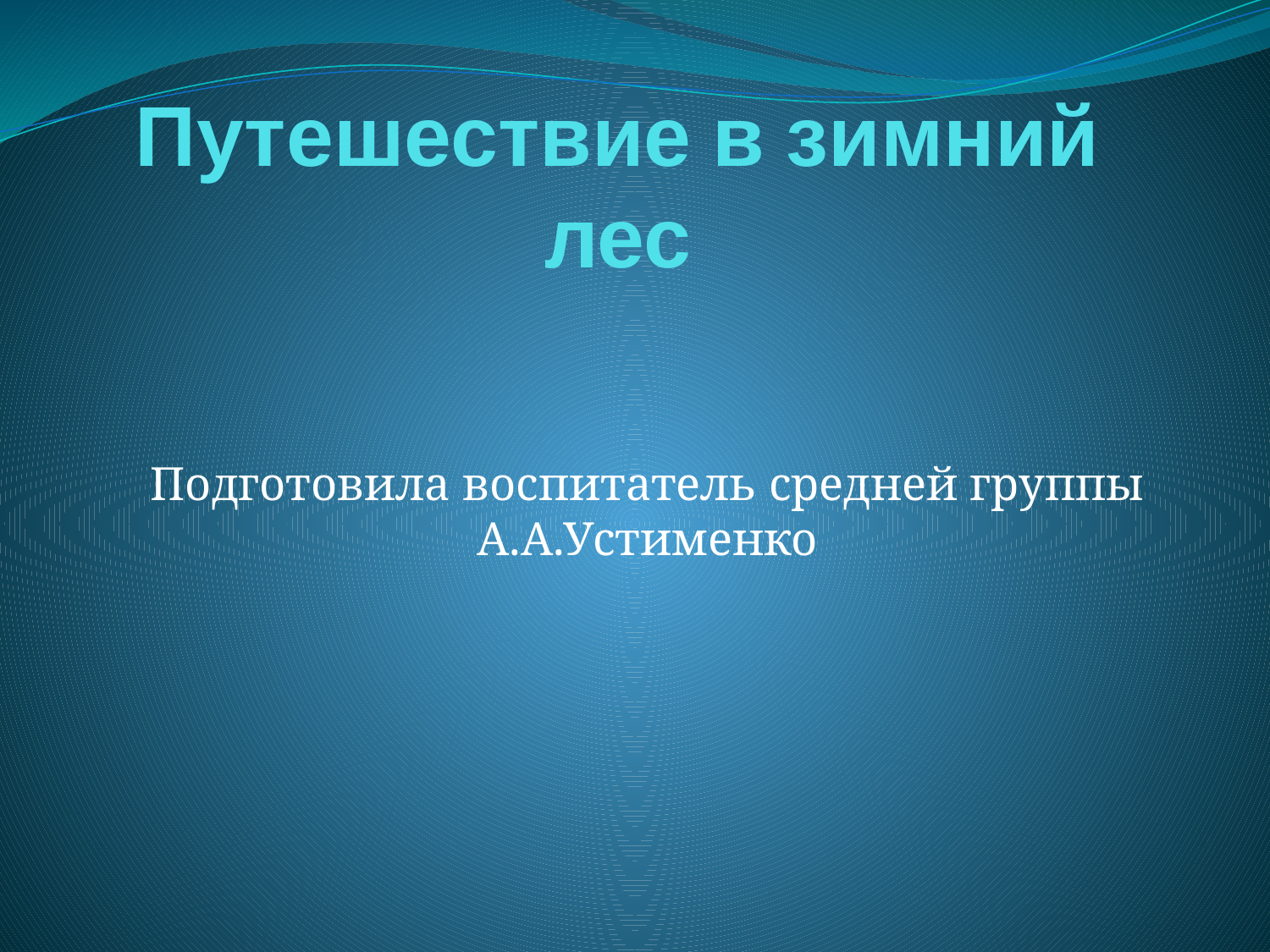

# Путешествие в зимний лес
Подготовила воспитатель средней группы А.А.Устименко